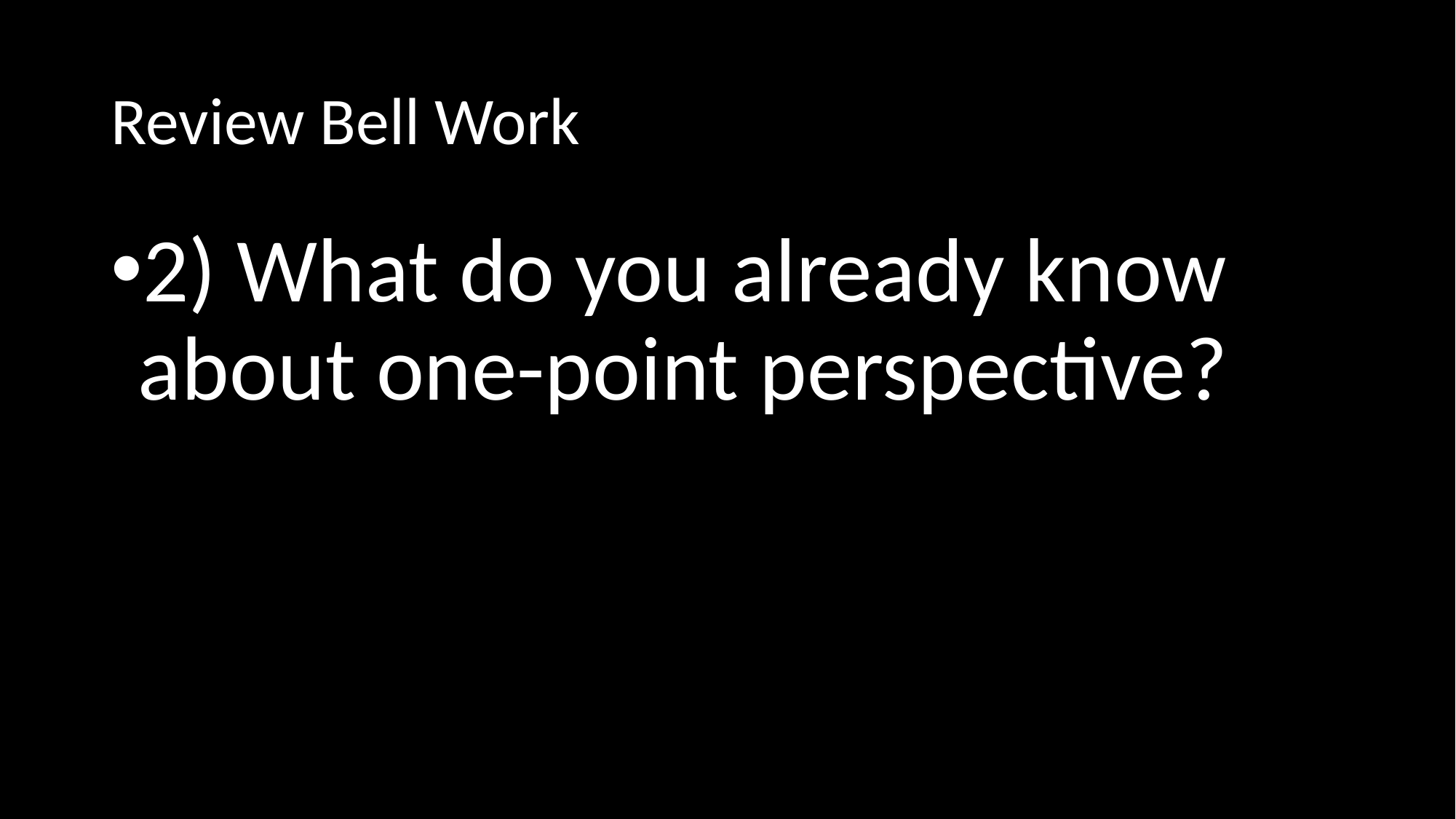

# Review Bell Work
2) What do you already know about one-point perspective?